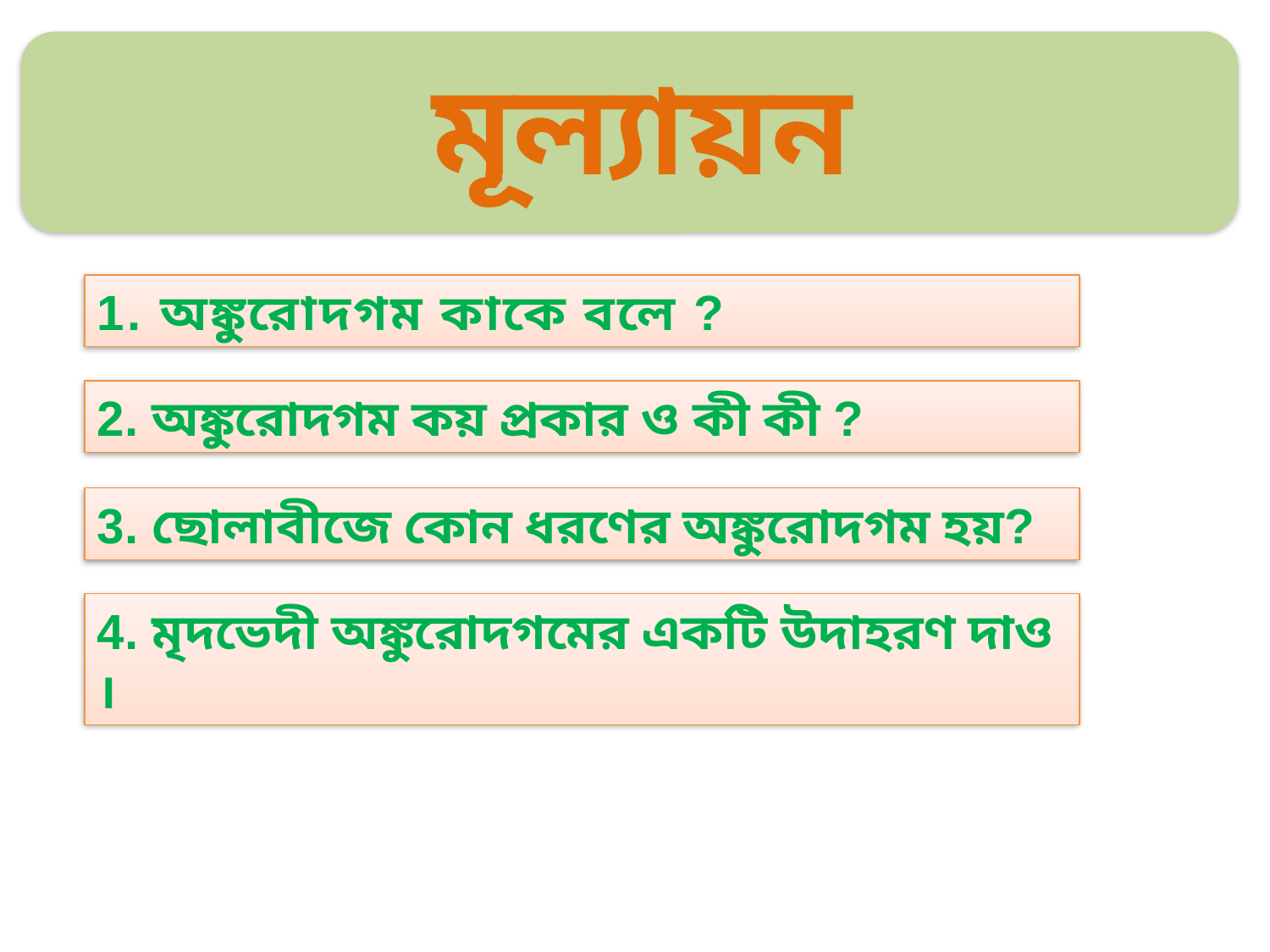

মূল্যায়ন
1. অঙ্কুরোদগম কাকে বলে ?
2. অঙ্কুরোদগম কয় প্রকার ও কী কী ?
3. ছোলাবীজে কোন ধরণের অঙ্কুরোদগম হয়?
4. মৃদভেদী অঙ্কুরোদগমের একটি উদাহরণ দাও ।